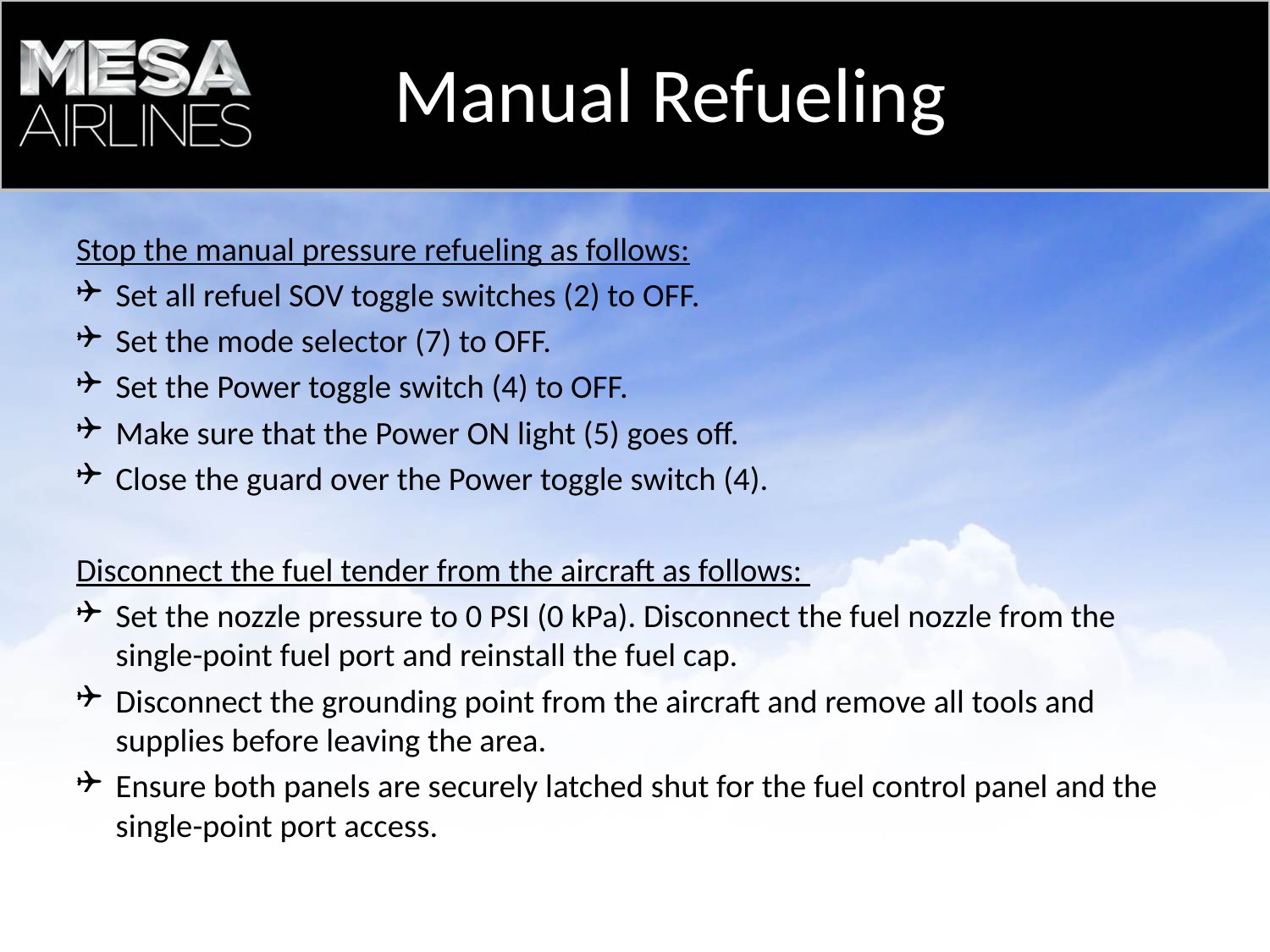

Manual Refueling
# Stop the manual pressure refueling as follows:
Set all refuel SOV toggle switches (2) to OFF.
Set the mode selector (7) to OFF.
Set the Power toggle switch (4) to OFF.
Make sure that the Power ON light (5) goes off.
Close the guard over the Power toggle switch (4).

Disconnect the fuel tender from the aircraft as follows:
Set the nozzle pressure to 0 PSI (0 kPa). Disconnect the fuel nozzle from the single-point fuel port and reinstall the fuel cap.
Disconnect the grounding point from the aircraft and remove all tools and supplies before leaving the area.
Ensure both panels are securely latched shut for the fuel control panel and the single-point port access.